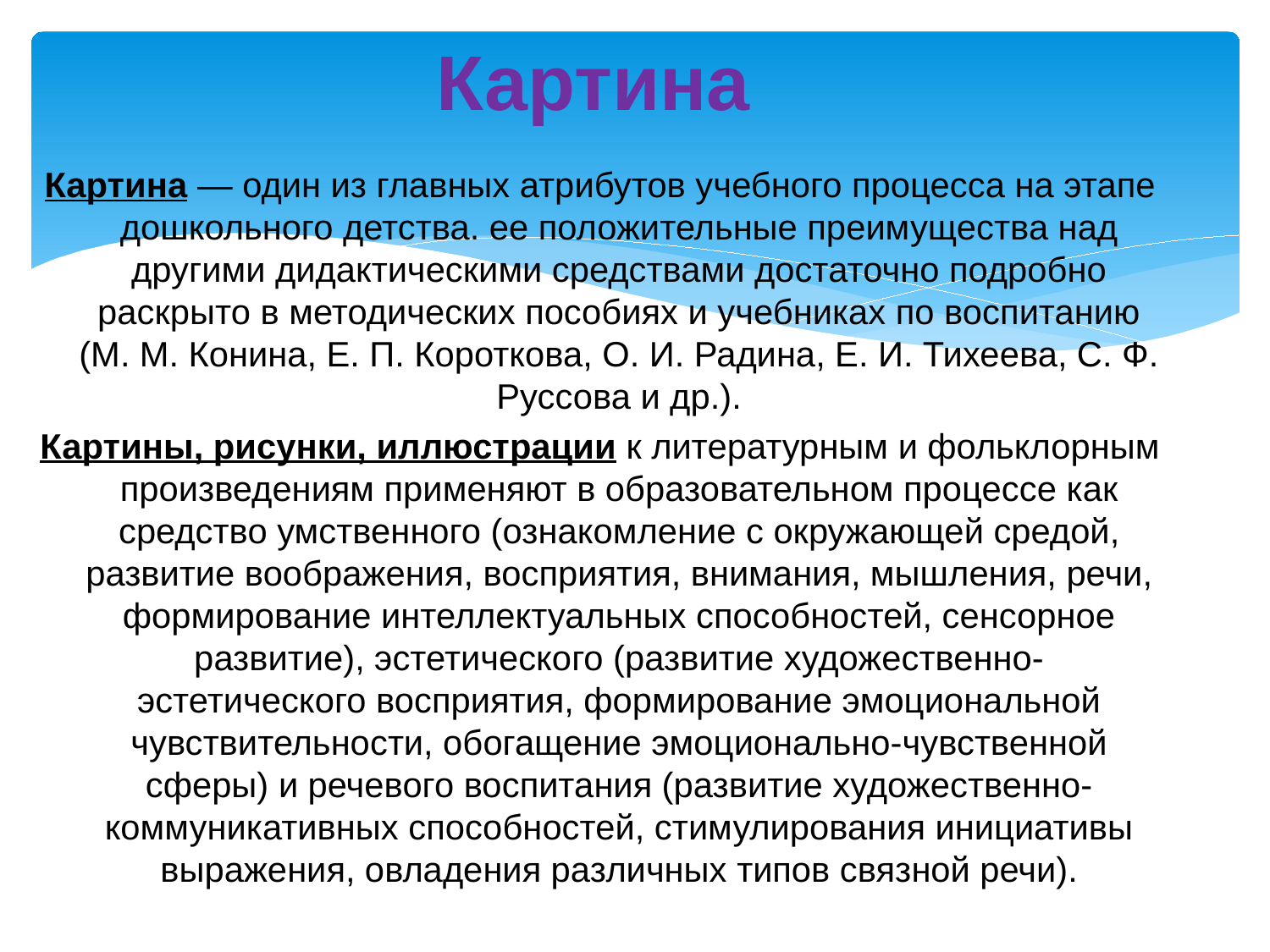

# Картина
Картина — один из главных атрибутов учебного процесса на этапе дошкольного детства. ее положительные преимущества над другими дидактическими средствами достаточно подробно раскрыто в методических пособиях и учебниках по воспитанию (М. М. Конина, Е. П. Короткова, О. И. Радина, Е. И. Тихеева, С. Ф. Руссова и др.).
Картины, рисунки, иллюстрации к литературным и фольклорным произведениям применяют в образовательном процессе как средство умственного (ознакомление с окружающей средой, развитие воображения, восприятия, внимания, мышления, речи, формирование интеллектуальных способностей, сенсорное развитие), эстетического (развитие художественно- эстетического восприятия, формирование эмоциональной чувствительности, обогащение эмоционально-чувственной сферы) и речевого воспитания (развитие художественно-коммуникативных способностей, стимулирования инициативы выражения, овладения различных типов связной речи).